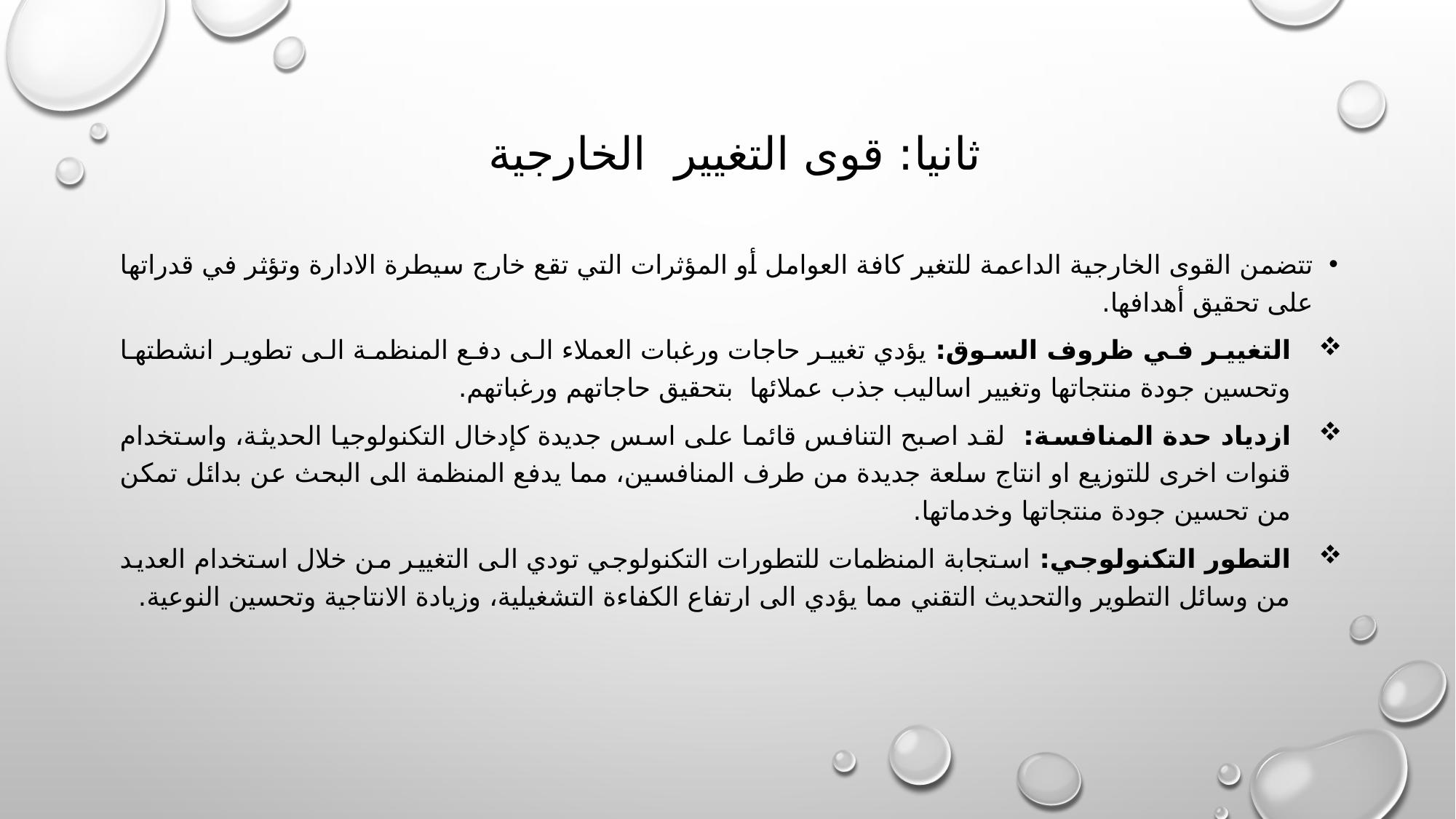

# ثانيا: قوى التغيير  الخارجية
تتضمن القوى الخارجية الداعمة للتغير كافة العوامل أو المؤثرات التي تقع خارج سيطرة الادارة وتؤثر في قدراتها على تحقيق أهدافها.
التغيير في ظروف السوق: يؤدي تغيير حاجات ورغبات العملاء الى دفع المنظمة الى تطوير انشطتها وتحسين جودة منتجاتها وتغيير اساليب جذب عملائها  بتحقيق حاجاتهم ورغباتهم.
ازدياد حدة المنافسة:  لقد اصبح التنافس قائما على اسس جديدة كإدخال التكنولوجيا الحديثة، واستخدام قنوات اخرى للتوزيع او انتاج سلعة جديدة من طرف المنافسين، مما يدفع المنظمة الى البحث عن بدائل تمكن من تحسين جودة منتجاتها وخدماتها.
التطور التكنولوجي: استجابة المنظمات للتطورات التكنولوجي تودي الى التغيير من خلال استخدام العديد من وسائل التطوير والتحديث التقني مما يؤدي الى ارتفاع الكفاءة التشغيلية، وزيادة الانتاجية وتحسين النوعية.